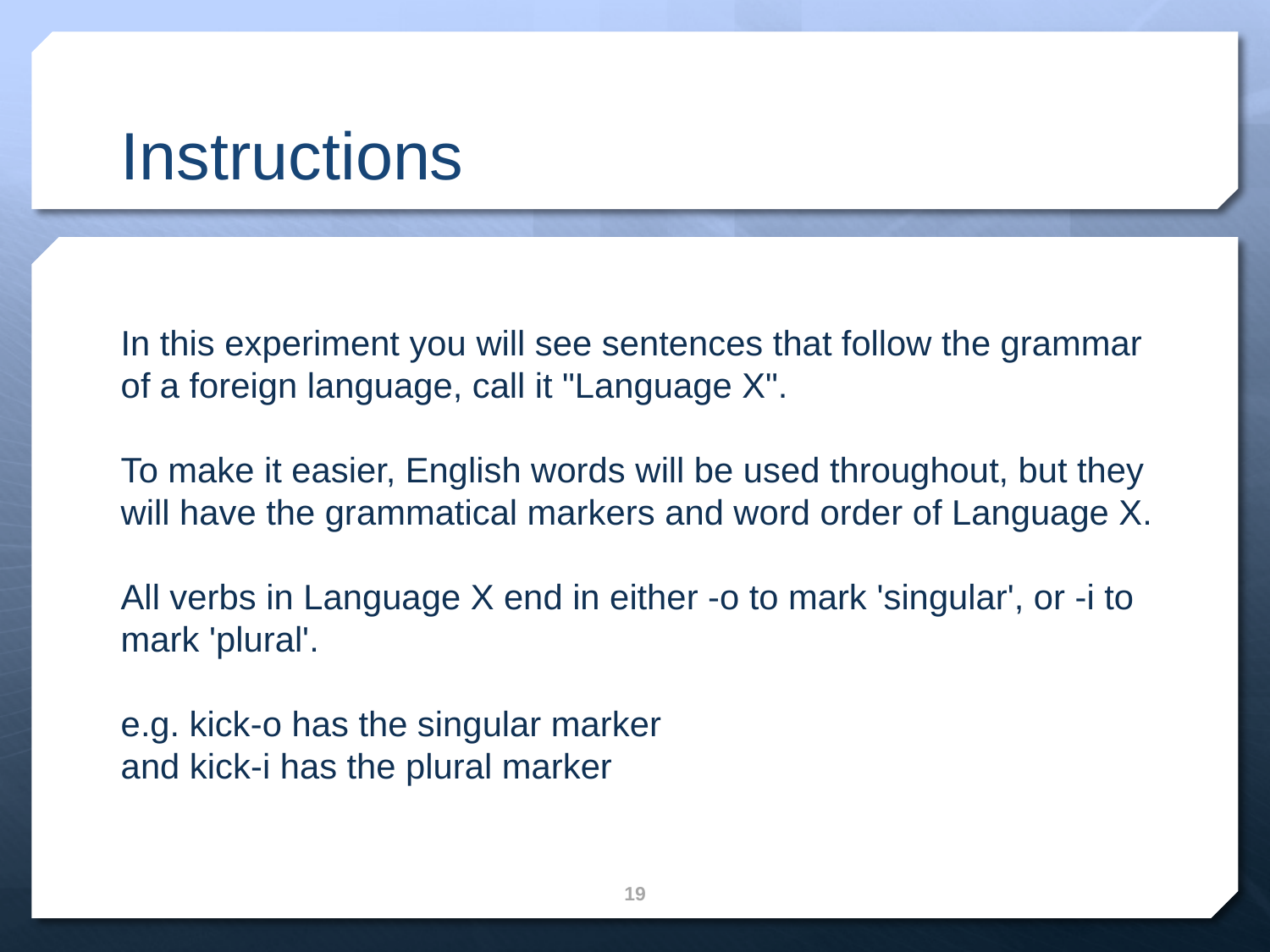

# Instructions
In this experiment you will see sentences that follow the grammar of a foreign language, call it "Language X".

To make it easier, English words will be used throughout, but they will have the grammatical markers and word order of Language X.

All verbs in Language X end in either -o to mark 'singular', or -i to mark 'plural'.

e.g. kick-o has the singular marker
and kick-i has the plural marker
19